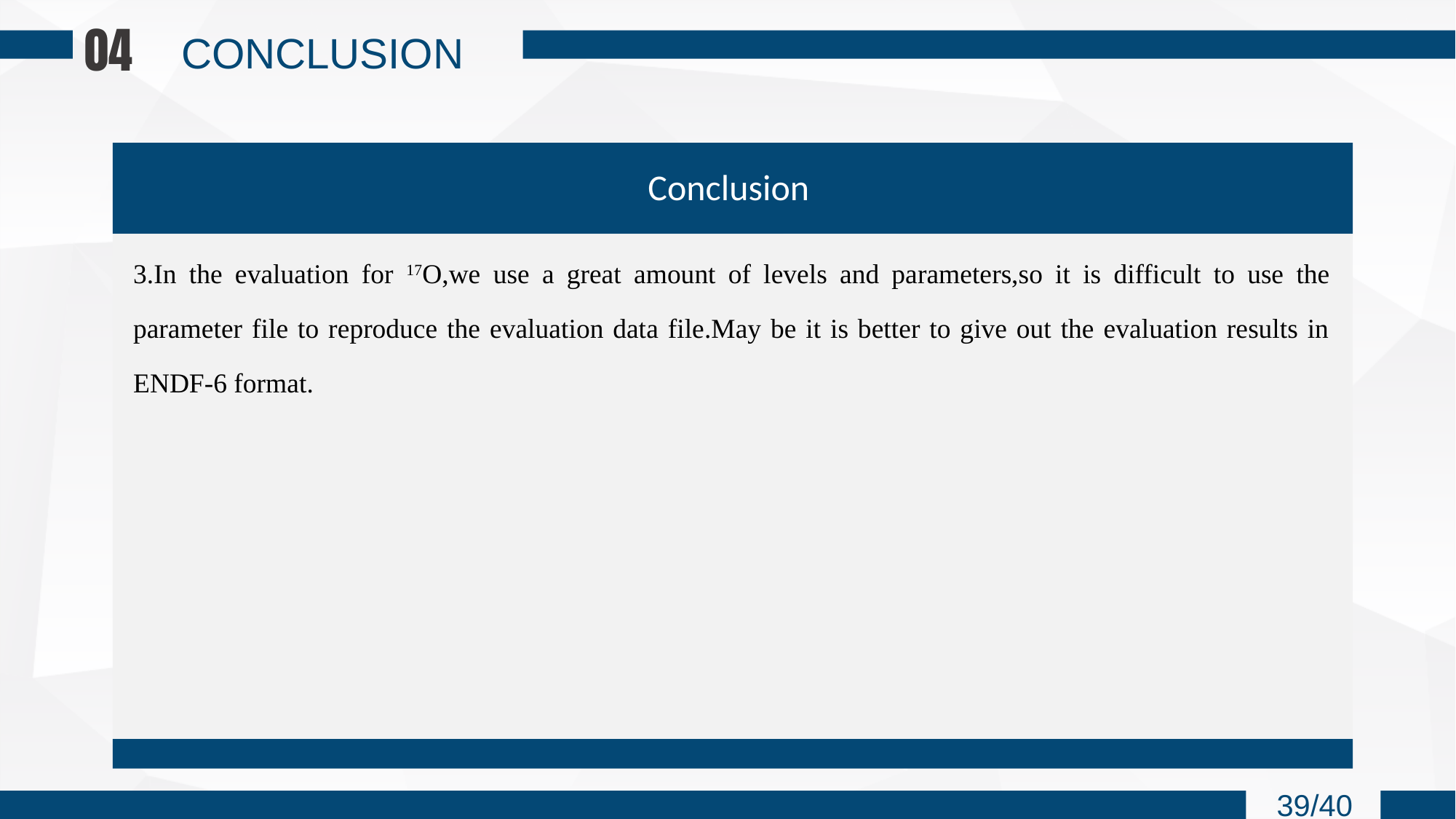

04
CONCLUSION

Conclusion
3.In the evaluation for 17O,we use a great amount of levels and parameters,so it is difficult to use the parameter file to reproduce the evaluation data file.May be it is better to give out the evaluation results in ENDF-6 format.

39/40